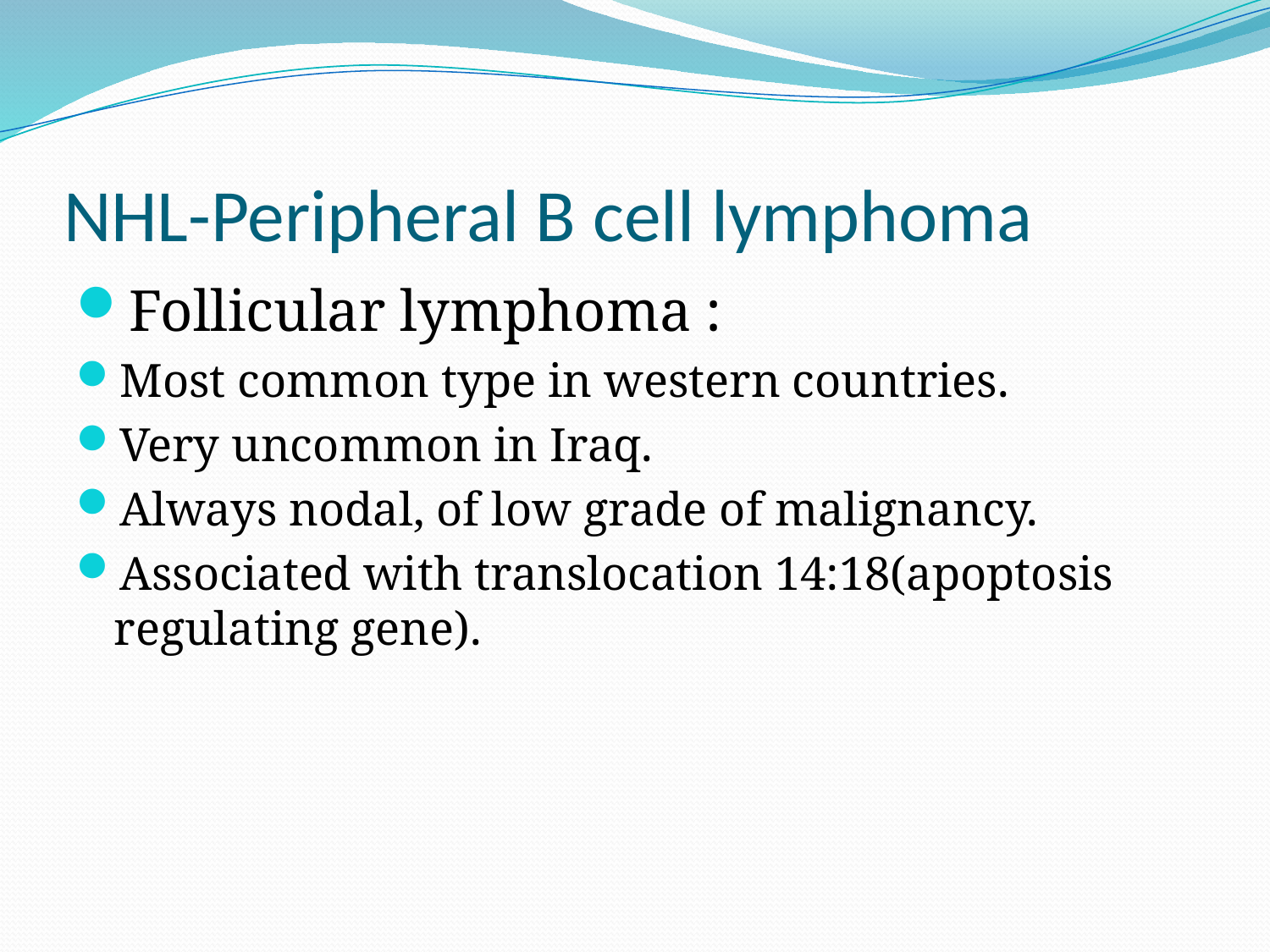

# NHL-Peripheral B cell lymphoma
Follicular lymphoma :
Most common type in western countries.
Very uncommon in Iraq.
Always nodal, of low grade of malignancy.
Associated with translocation 14:18(apoptosis regulating gene).